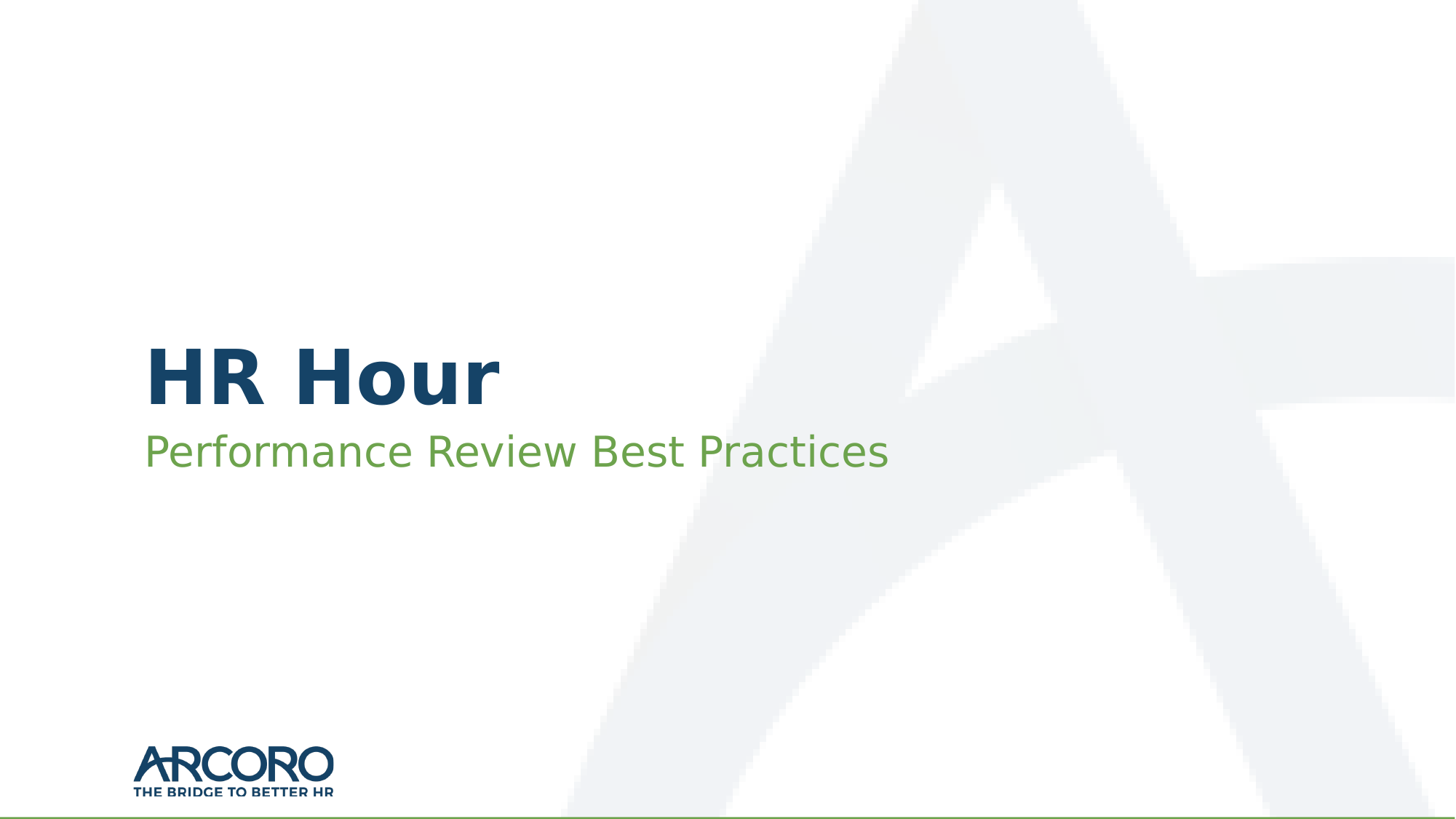

# HR Hour
Performance Review Best Practices